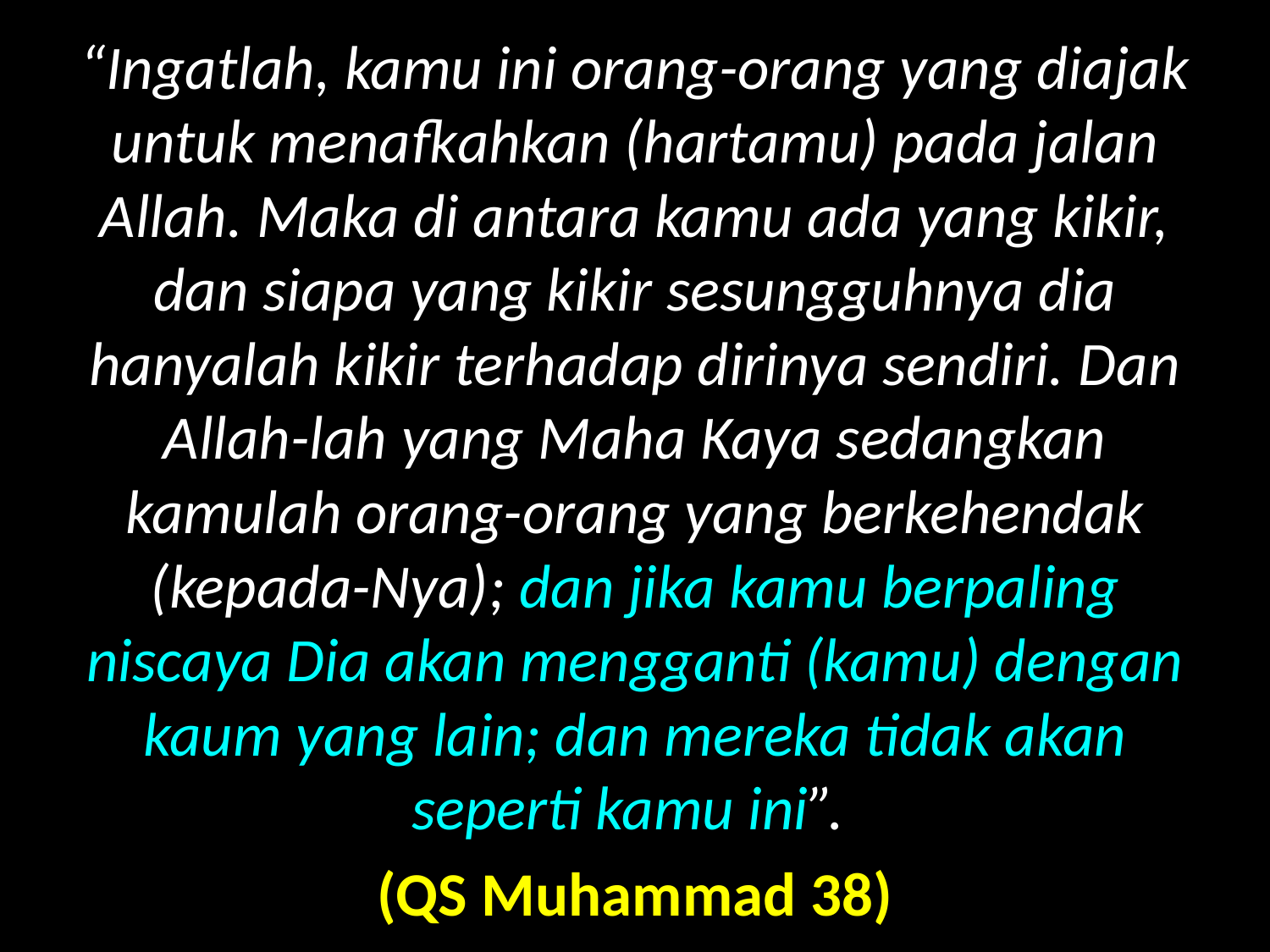

“Ingatlah, kamu ini orang-orang yang diajak untuk menafkahkan (hartamu) pada jalan Allah. Maka di antara kamu ada yang kikir, dan siapa yang kikir sesungguhnya dia hanyalah kikir terhadap dirinya sendiri. Dan Allah-lah yang Maha Kaya sedangkan kamulah orang-orang yang berkehendak (kepada-Nya); dan jika kamu berpaling niscaya Dia akan mengganti (kamu) dengan kaum yang lain; dan mereka tidak akan seperti kamu ini”.
(QS Muhammad 38)